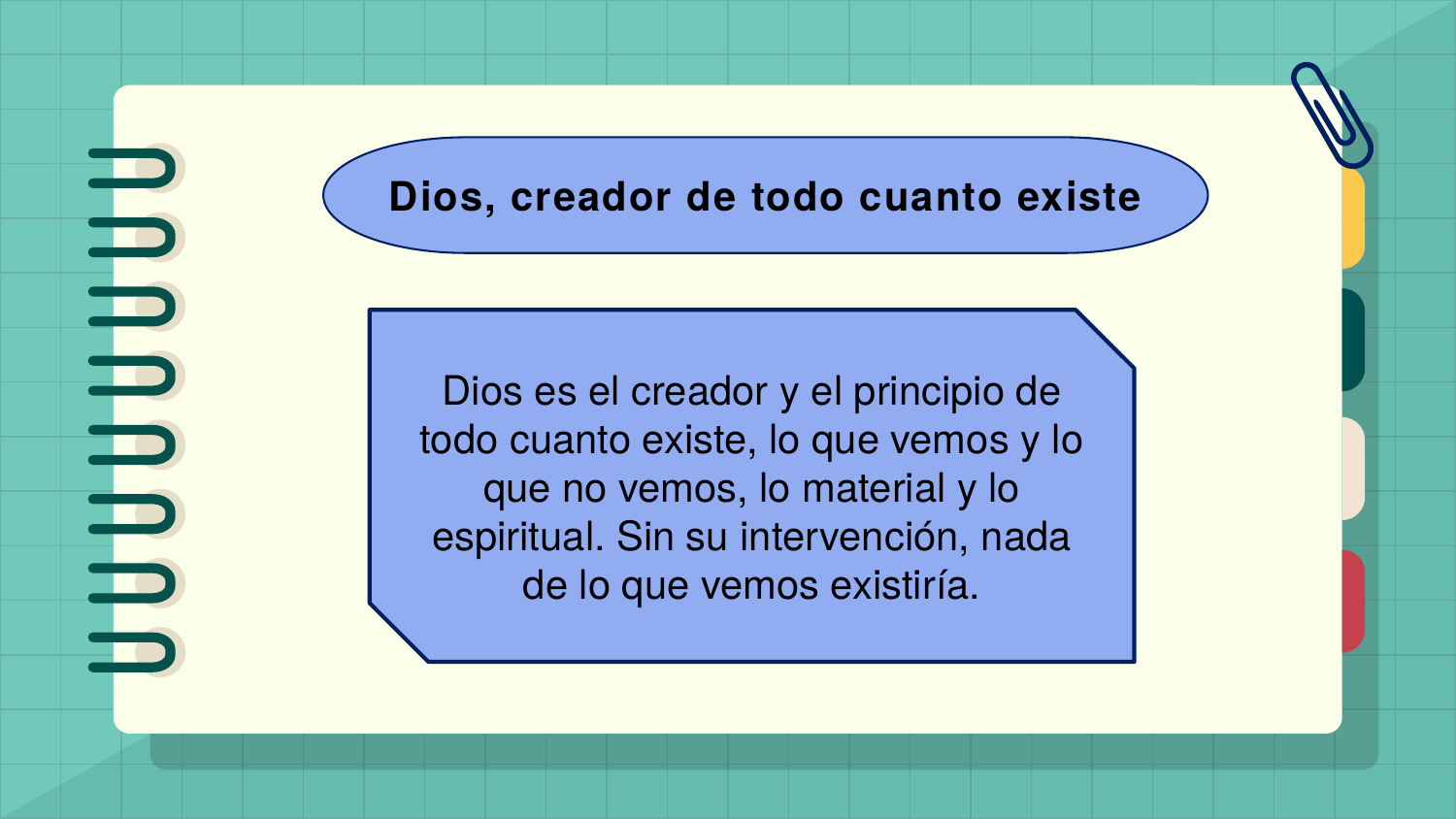

Dios, creador de todo cuanto existe
Dios es el creador y el principio de todo cuanto existe, lo que vemos y lo que no vemos, lo material y lo espiritual. Sin su intervención, nada de lo que vemos existiría.